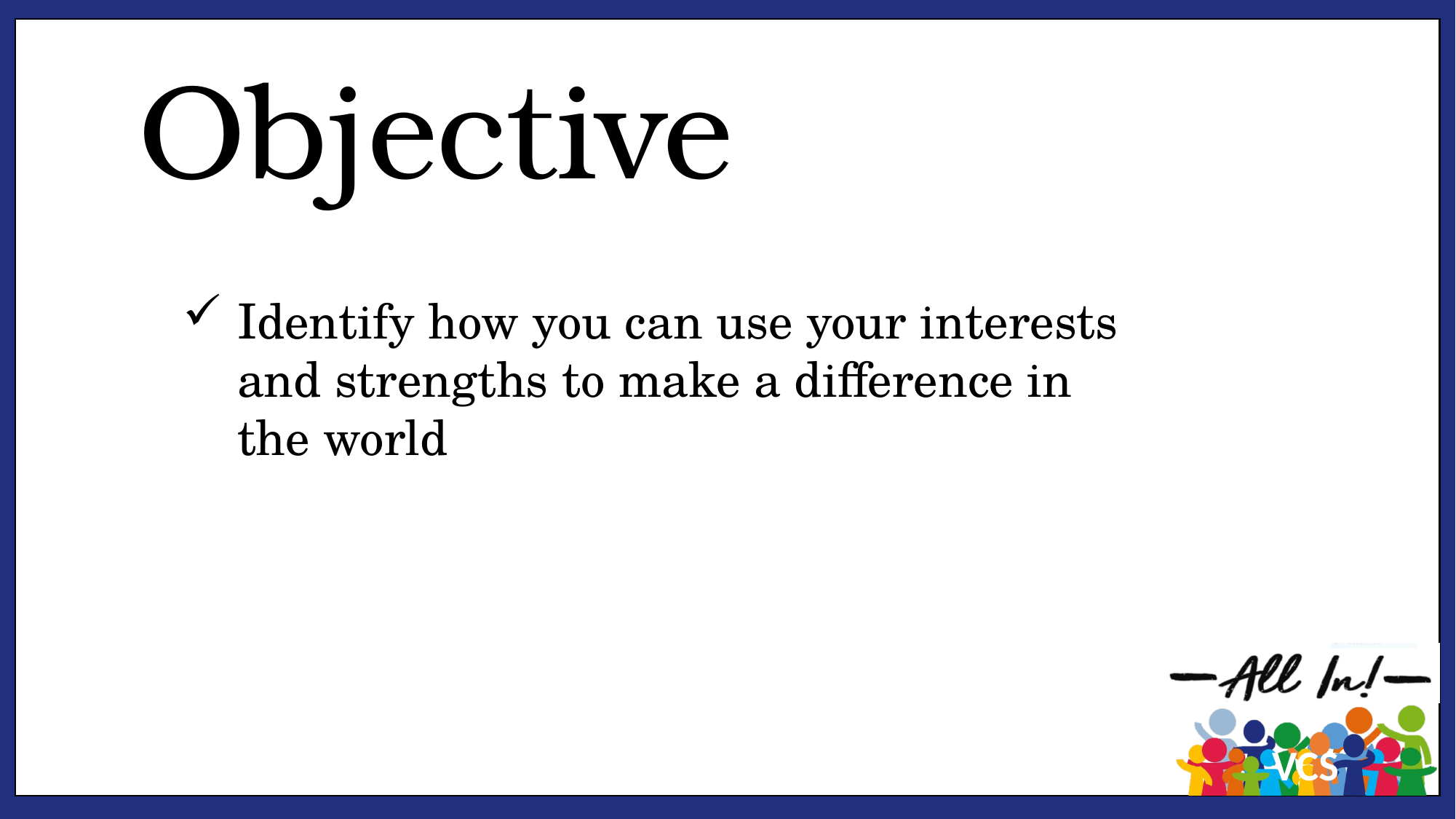

Objective
Identify how you can use your interests and strengths to make a difference in the world